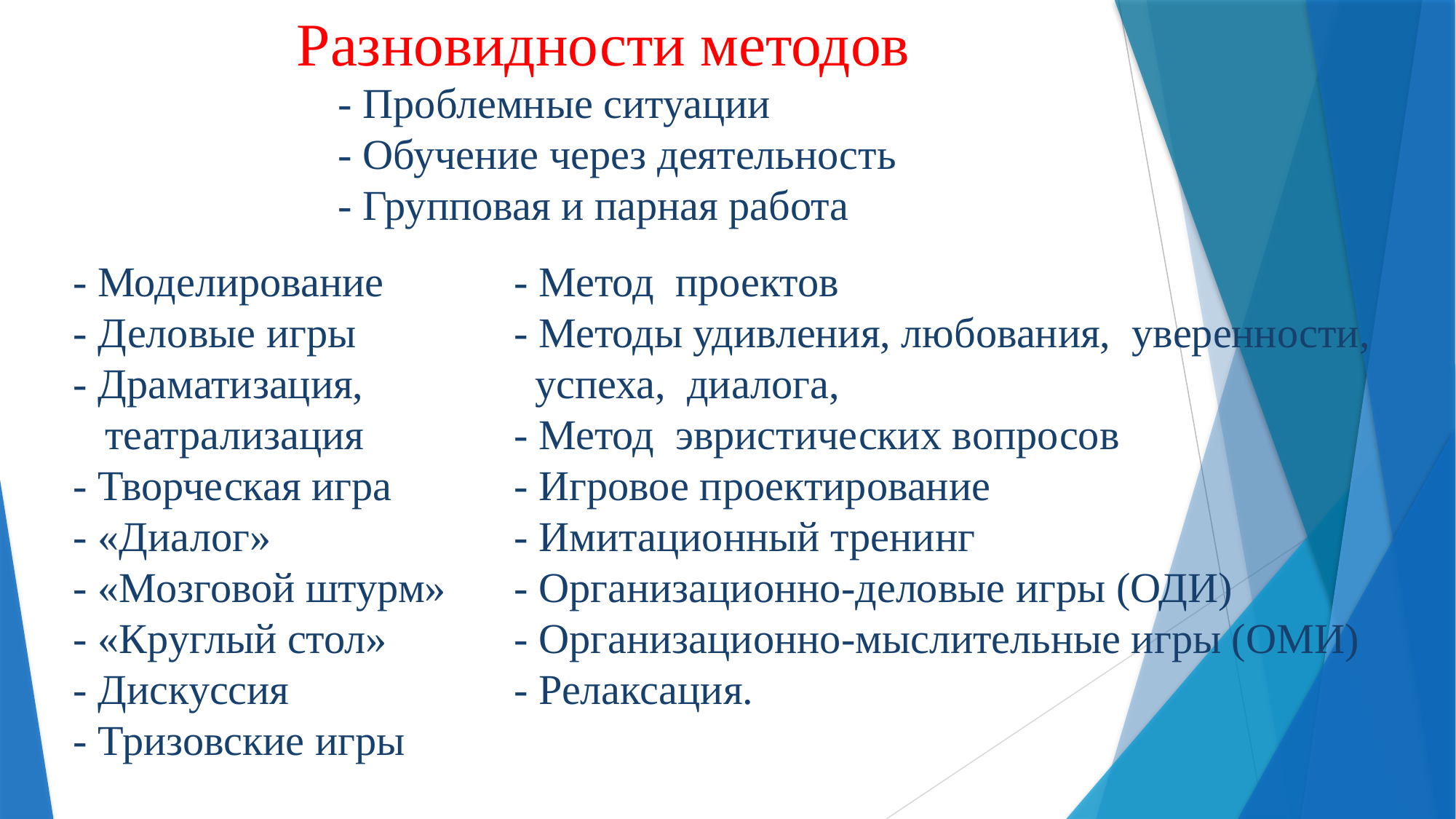

# Разновидности методов
- Проблемные ситуации
- Обучение через деятельность
- Групповая и парная работа
- Моделирование
- Деловые игры
- Драматизация,
   театрализация
- Творческая игра
- «Диалог»
- «Мозговой штурм»
- «Круглый стол»
- Дискуссия
- Тризовские игры
- Метод  проектов
- Методы удивления, любования,  уверенности,
  успеха,  диалога,
- Метод  эвристических вопросов
- Игровое проектирование
- Имитационный тренинг
- Организационно-деловые игры (ОДИ)
- Организационно-мыслительные игры (ОМИ)
- Релаксация.